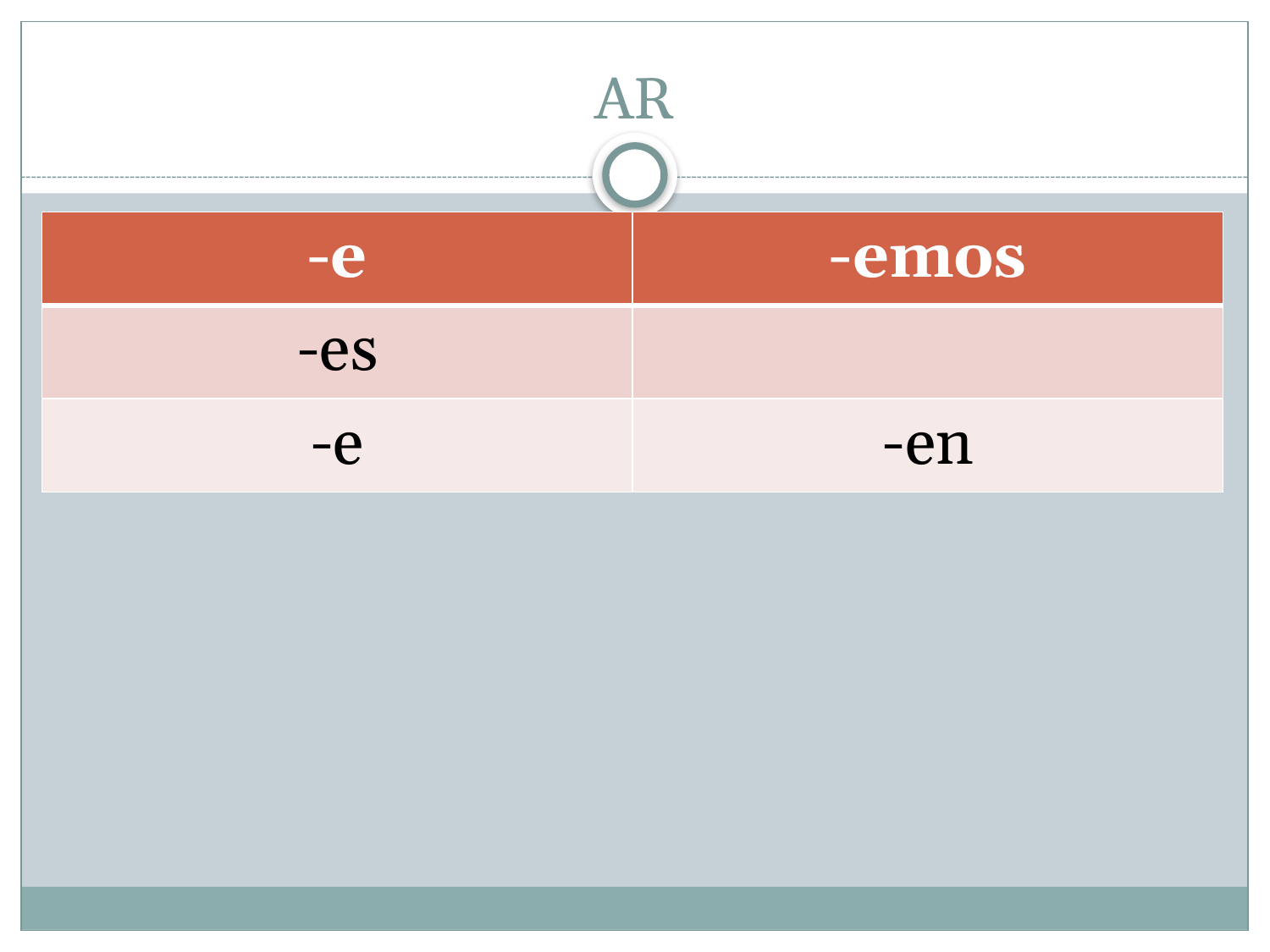

# AR
| -e | -emos |
| --- | --- |
| -es |  |
| -e | -en |